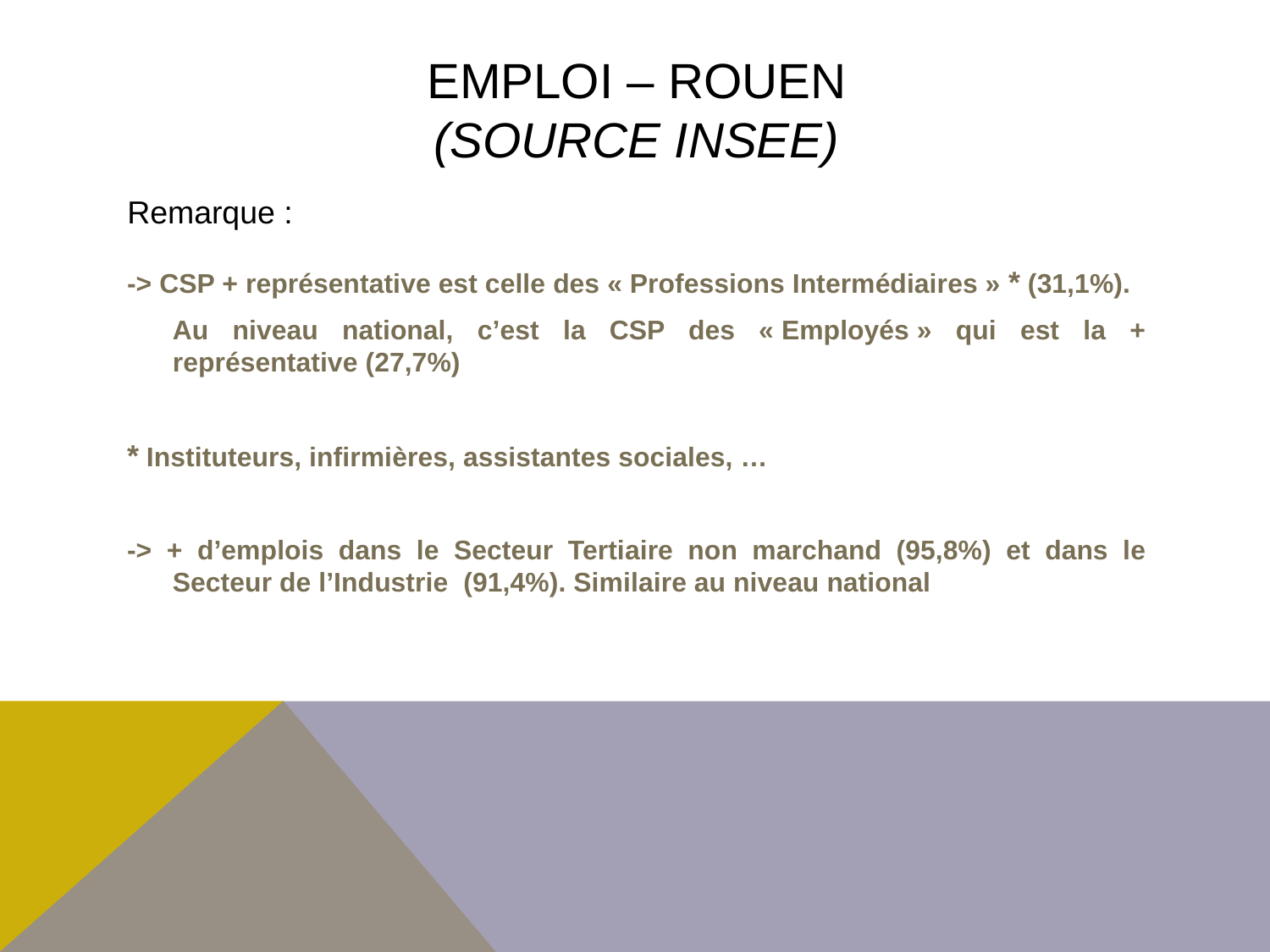

# Emploi – ROUEN (SOURCE INSEE)
Remarque :
-> CSP + représentative est celle des « Professions Intermédiaires » * (31,1%).
	Au niveau national, c’est la CSP des « Employés » qui est la + représentative (27,7%)

* Instituteurs, infirmières, assistantes sociales, …

-> + d’emplois dans le Secteur Tertiaire non marchand (95,8%) et dans le Secteur de l’Industrie  (91,4%). Similaire au niveau national